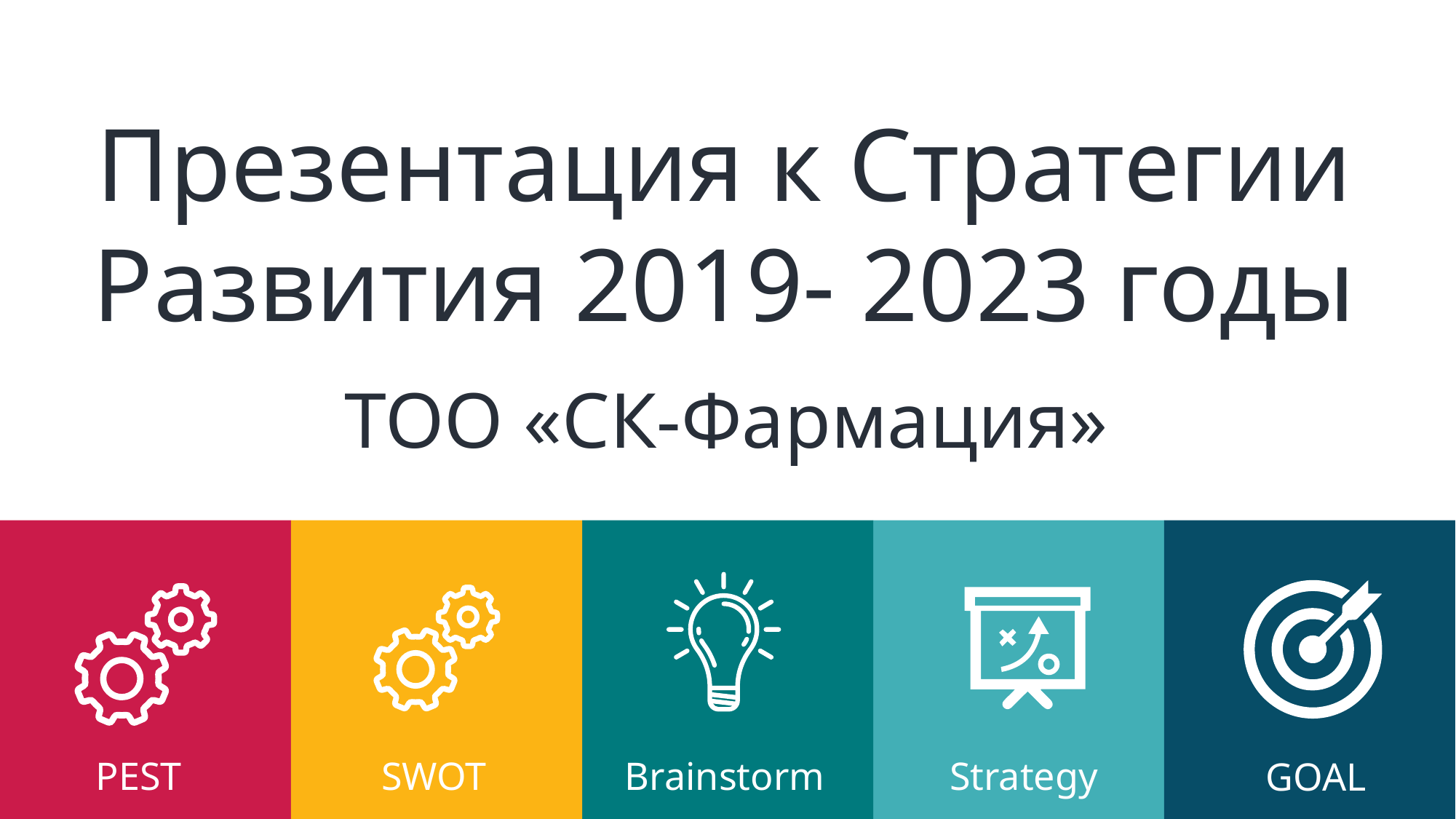

Презентация к Стратегии Развития 2019- 2023 годы
ТОО «СК-Фармация»

PEST
SWOT
Brainstorm
Strategy
GOAL